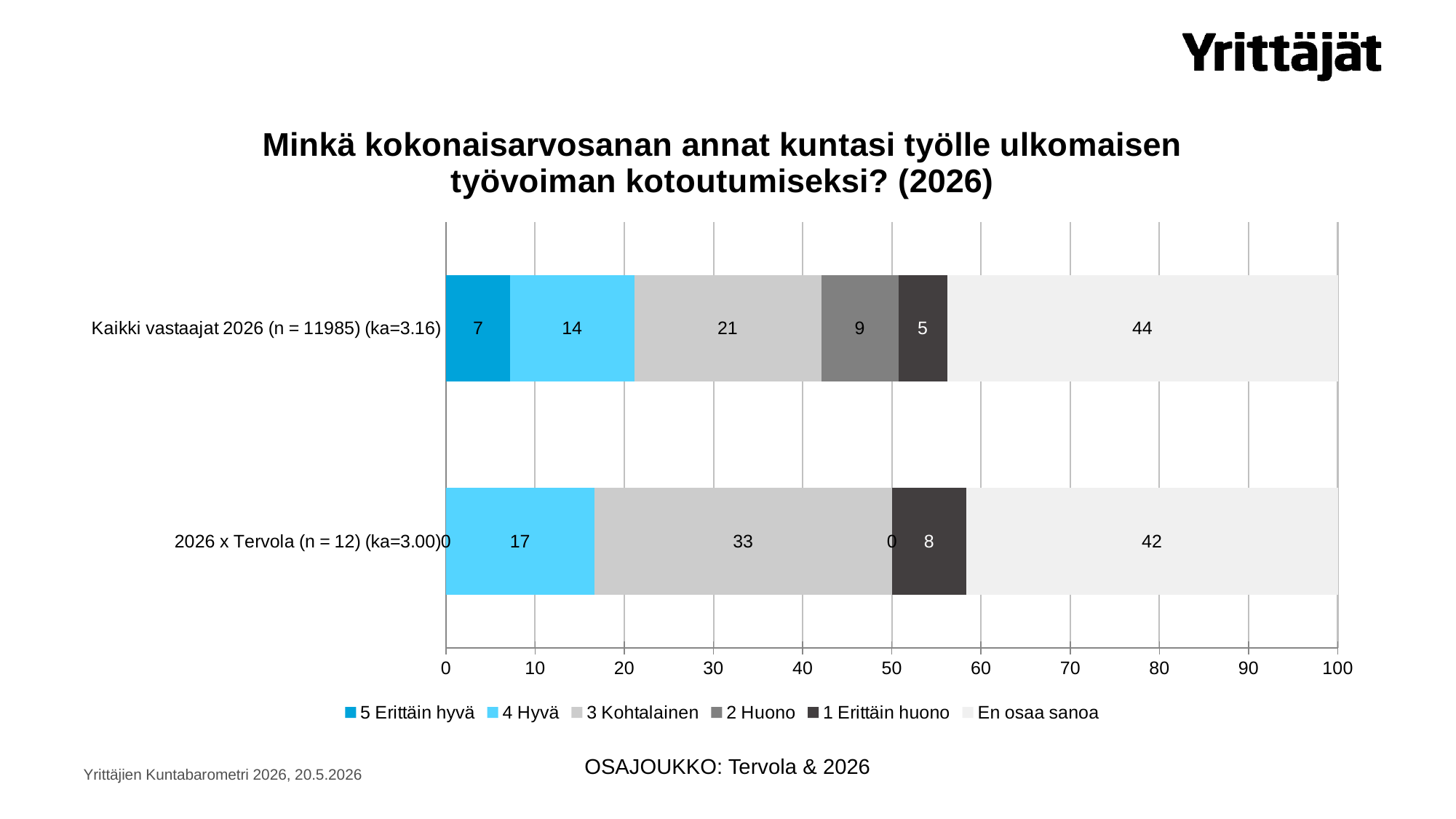

### Chart: Minkä kokonaisarvosanan annat kuntasi työlle ulkomaisen työvoiman kotoutumiseksi? (2026)

| Category | 5 Erittäin hyvä | 4 Hyvä | 3 Kohtalainen | 2 Huono | 1 Erittäin huono | En osaa sanoa |
|---|---|---|---|---|---|---|
| 2026 x Tervola (n = 12) (ka=3.00) | 0.0 | 16.6666666666667 | 33.3333333333333 | 0.0 | 8.33333333333333 | 41.6666666666667 |
| Kaikki vastaajat 2026 (n = 11985) (ka=3.16) | 7.2090112640801 | 13.9090529828953 | 20.9678765123071 | 8.64413850646642 | 5.48185231539424 | 43.7880684188569 |
OSAJOUKKO: Tervola & 2026
Yrittäjien Kuntabarometri 2026, 20.5.2026